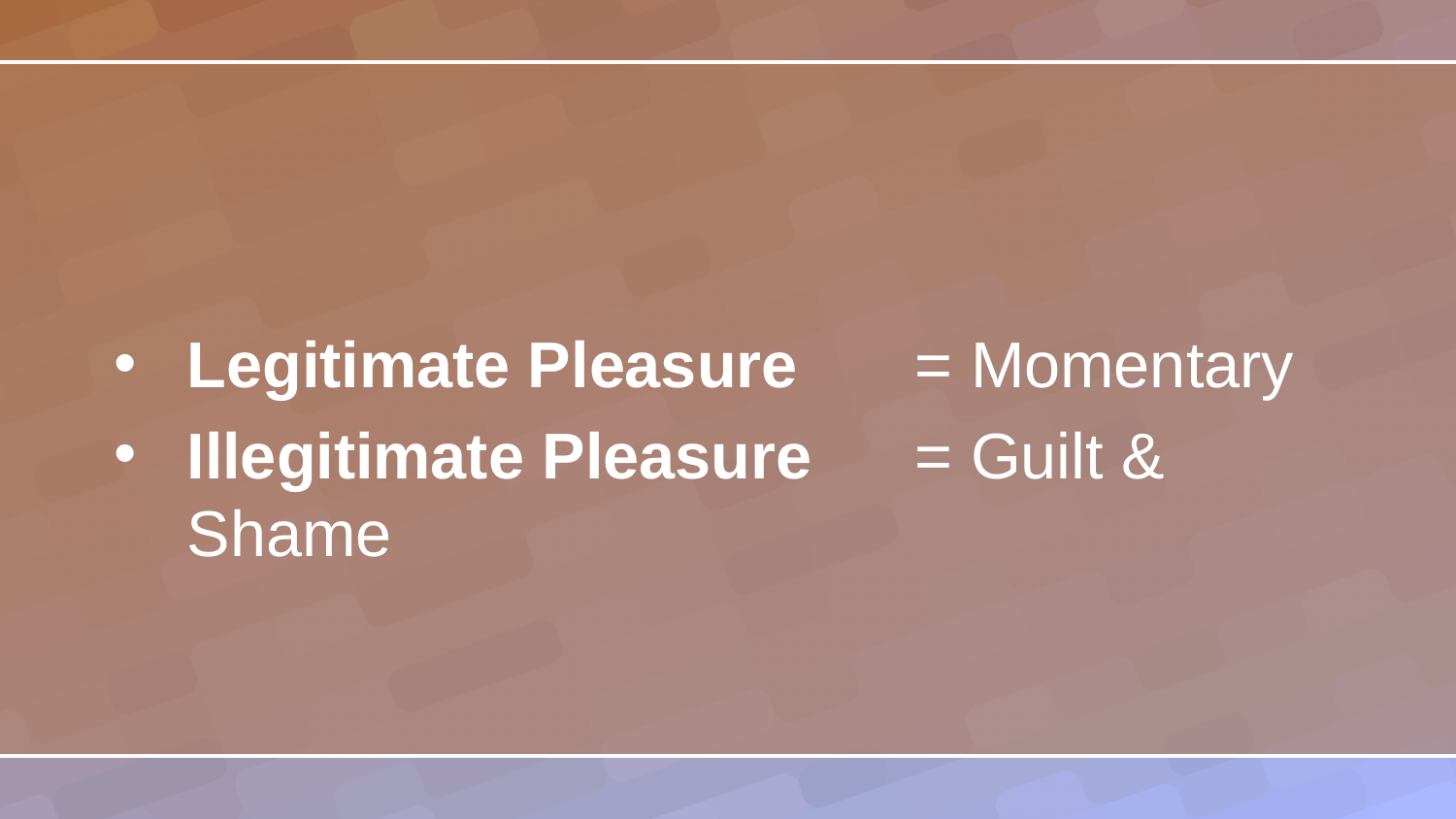

Legitimate Pleasure 	= Momentary
Illegitimate Pleasure 	= Guilt & Shame